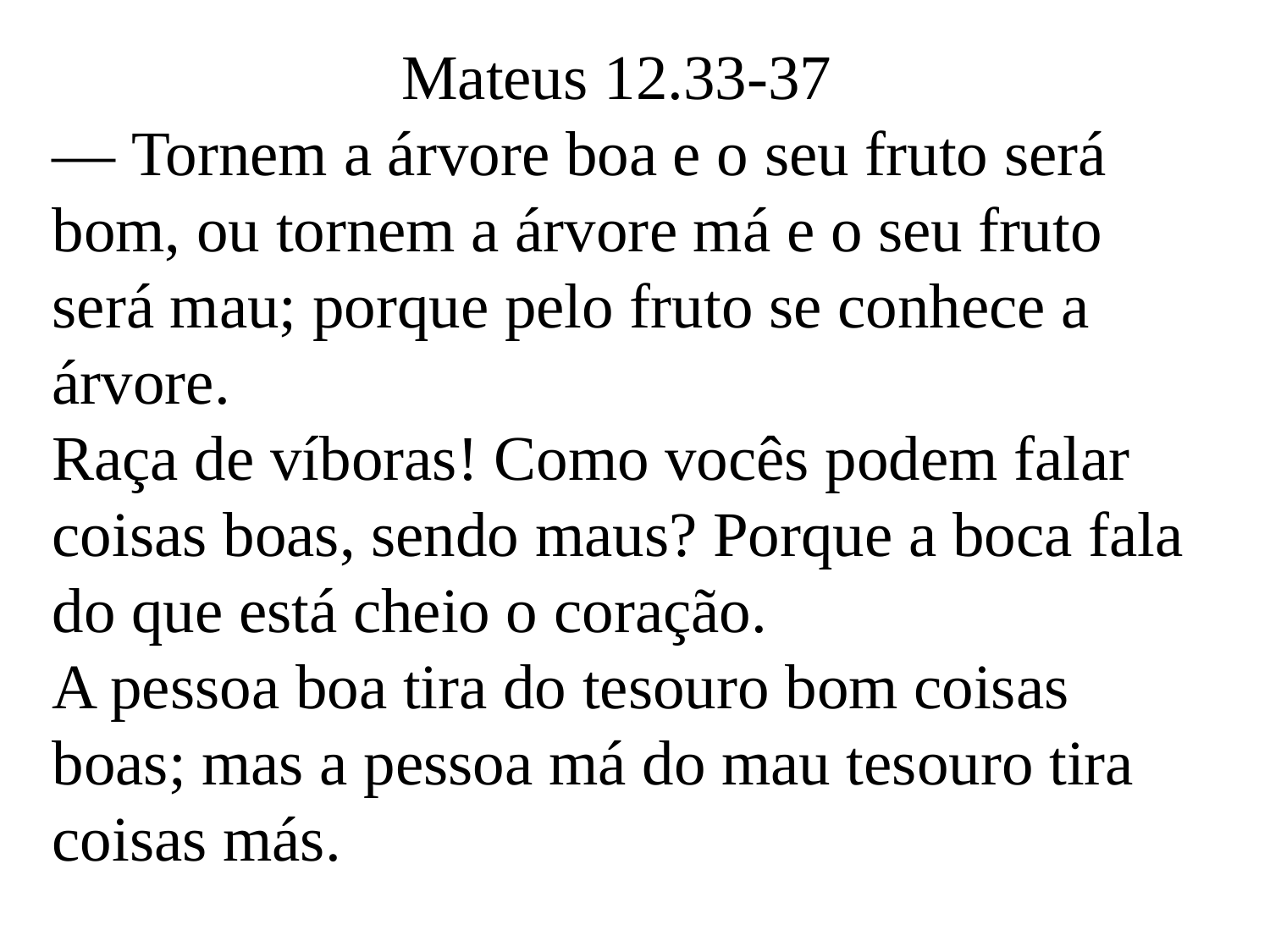

Mateus 12.33-37
— Tornem a árvore boa e o seu fruto será bom, ou tornem a árvore má e o seu fruto será mau; porque pelo fruto se conhece a árvore.
Raça de víboras! Como vocês podem falar coisas boas, sendo maus? Porque a boca fala do que está cheio o coração.
A pessoa boa tira do tesouro bom coisas boas; mas a pessoa má do mau tesouro tira coisas más.